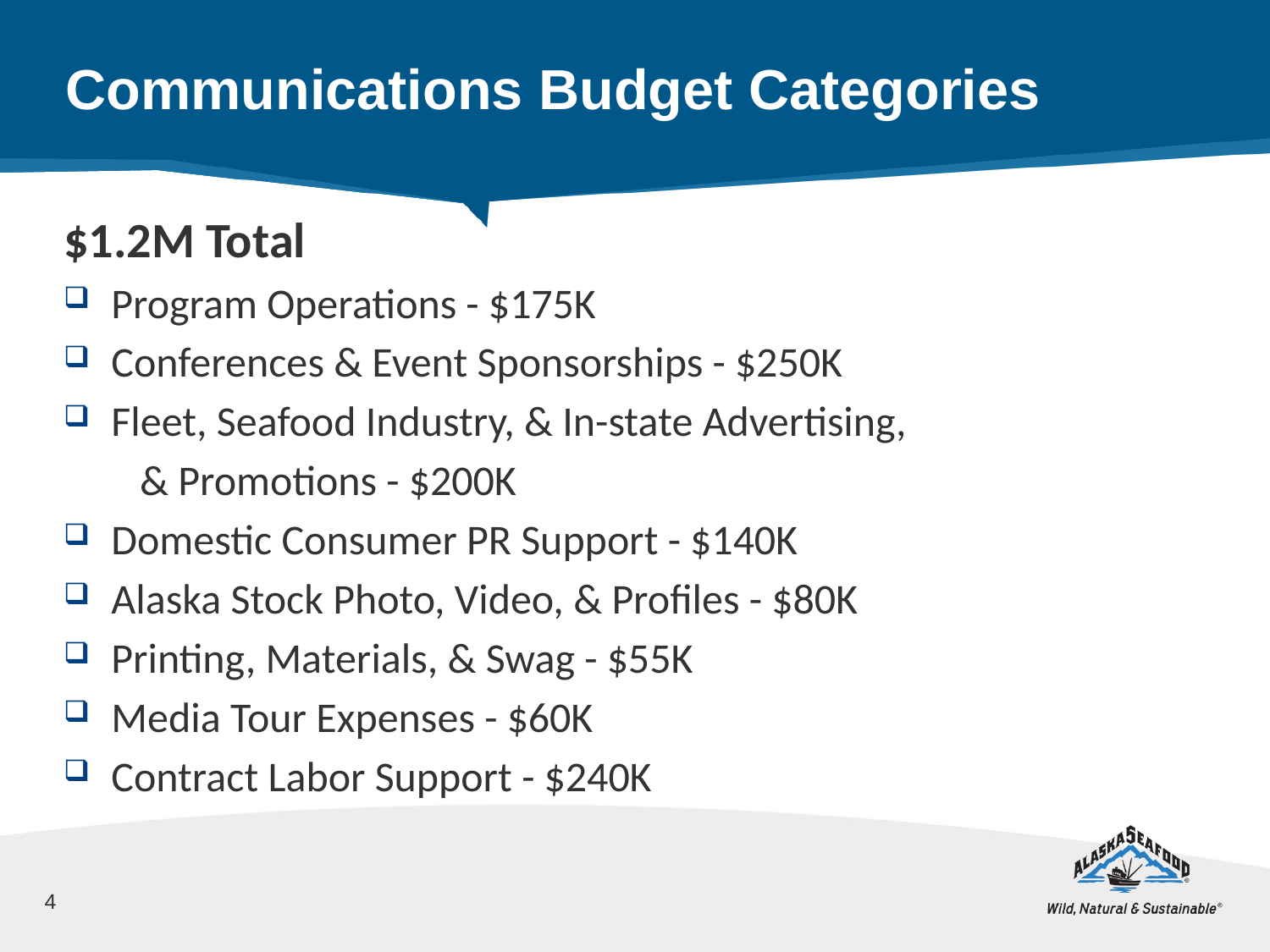

# Communications Budget Categories
$1.2M Total
Program Operations - $175K
Conferences & Event Sponsorships - $250K
Fleet, Seafood Industry, & In-state Advertising,
        & Promotions - $200K
Domestic Consumer PR Support - $140K
Alaska Stock Photo, Video, & Profiles - $80K
Printing, Materials, & Swag - $55K
Media Tour Expenses - $60K
Contract Labor Support - $240K

4